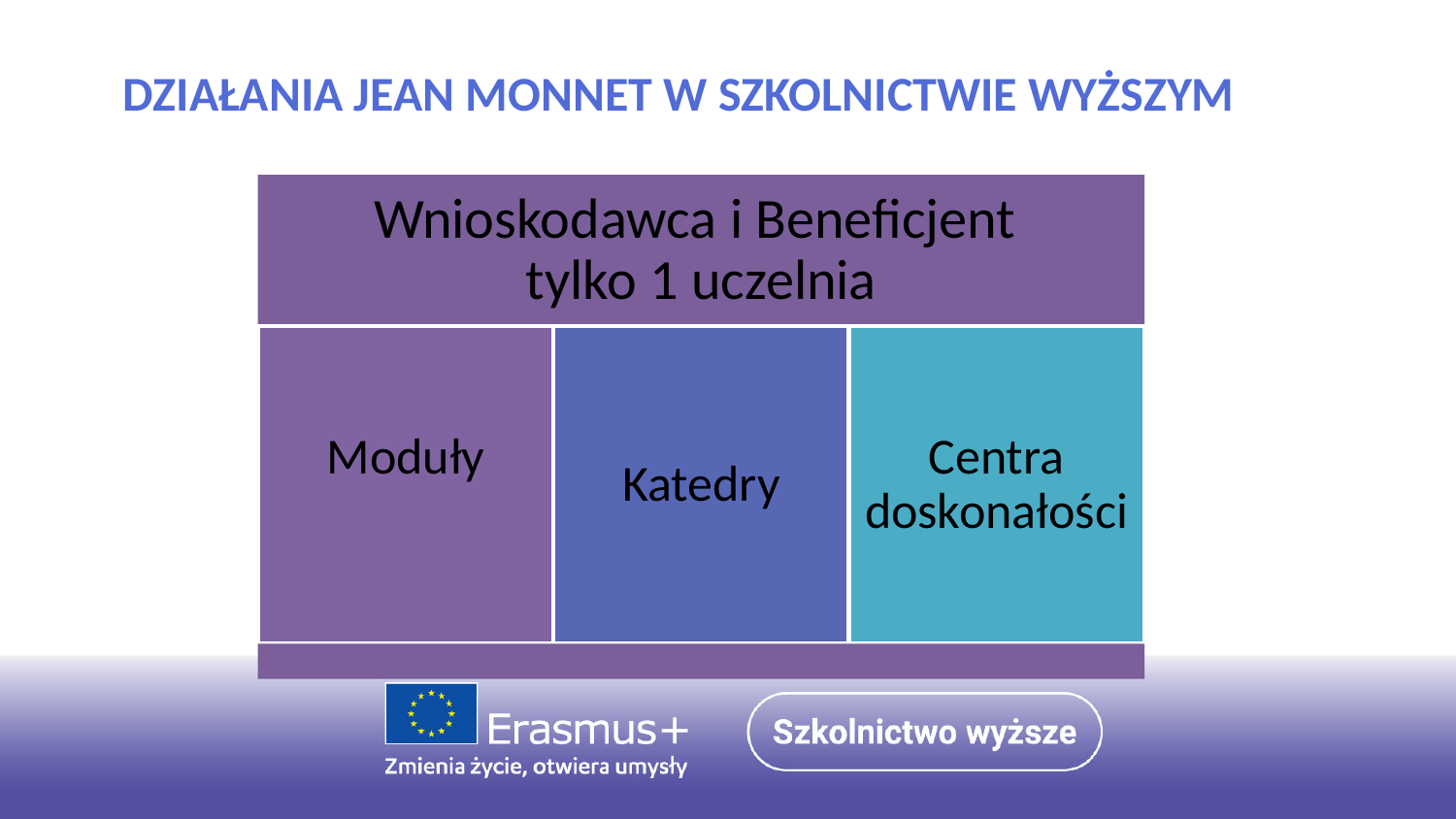

# Działania jean monnet w szkolnictwie wyższym
Wnioskodawca i Beneficjent
tylko 1 uczelnia
Moduły
Katedry
Centra doskonałości